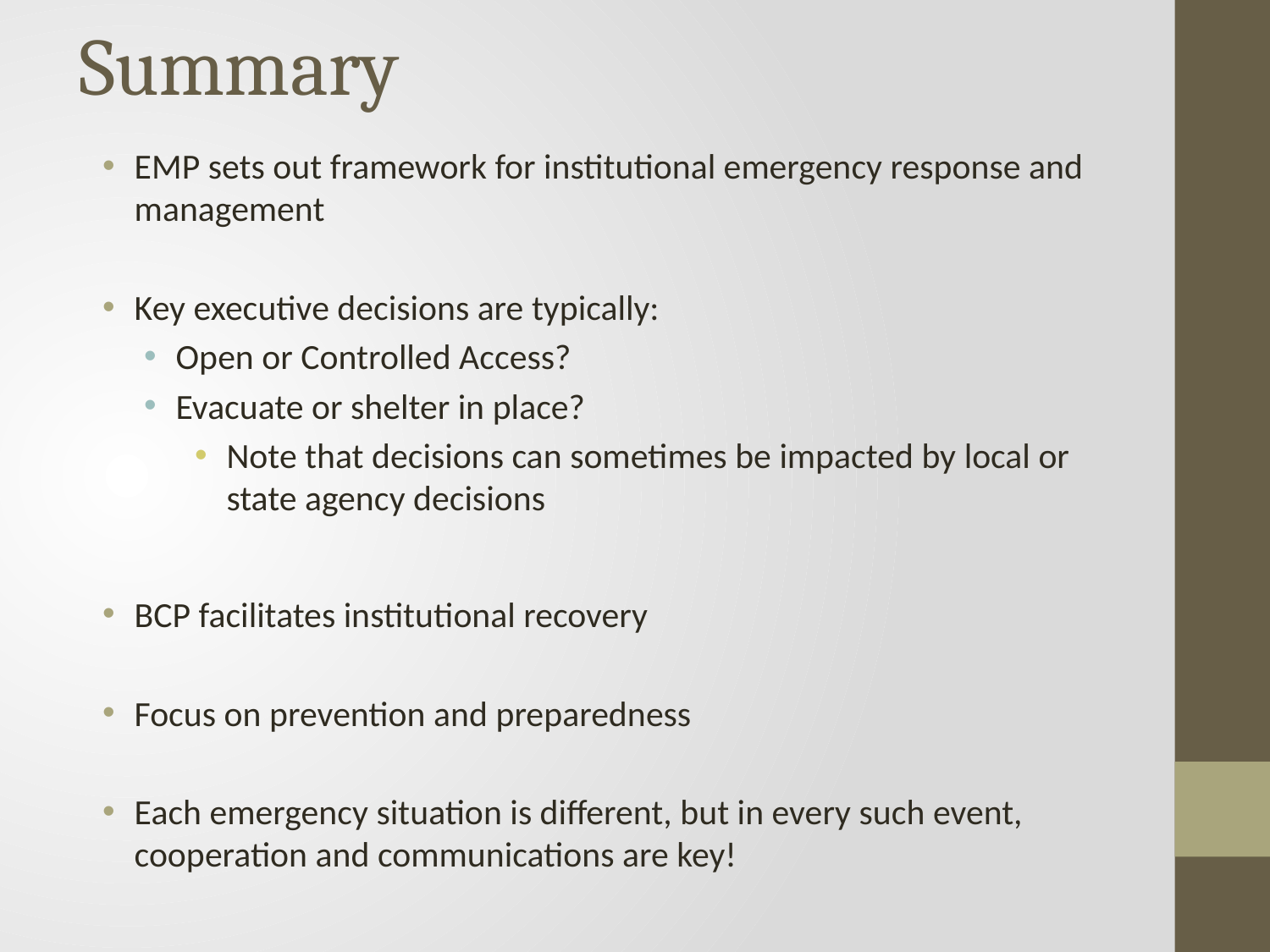

# Summary
EMP sets out framework for institutional emergency response and management

Key executive decisions are typically:
Open or Controlled Access?
Evacuate or shelter in place?
Note that decisions can sometimes be impacted by local or state agency decisions

BCP facilitates institutional recovery

Focus on prevention and preparedness

Each emergency situation is different, but in every such event, cooperation and communications are key!